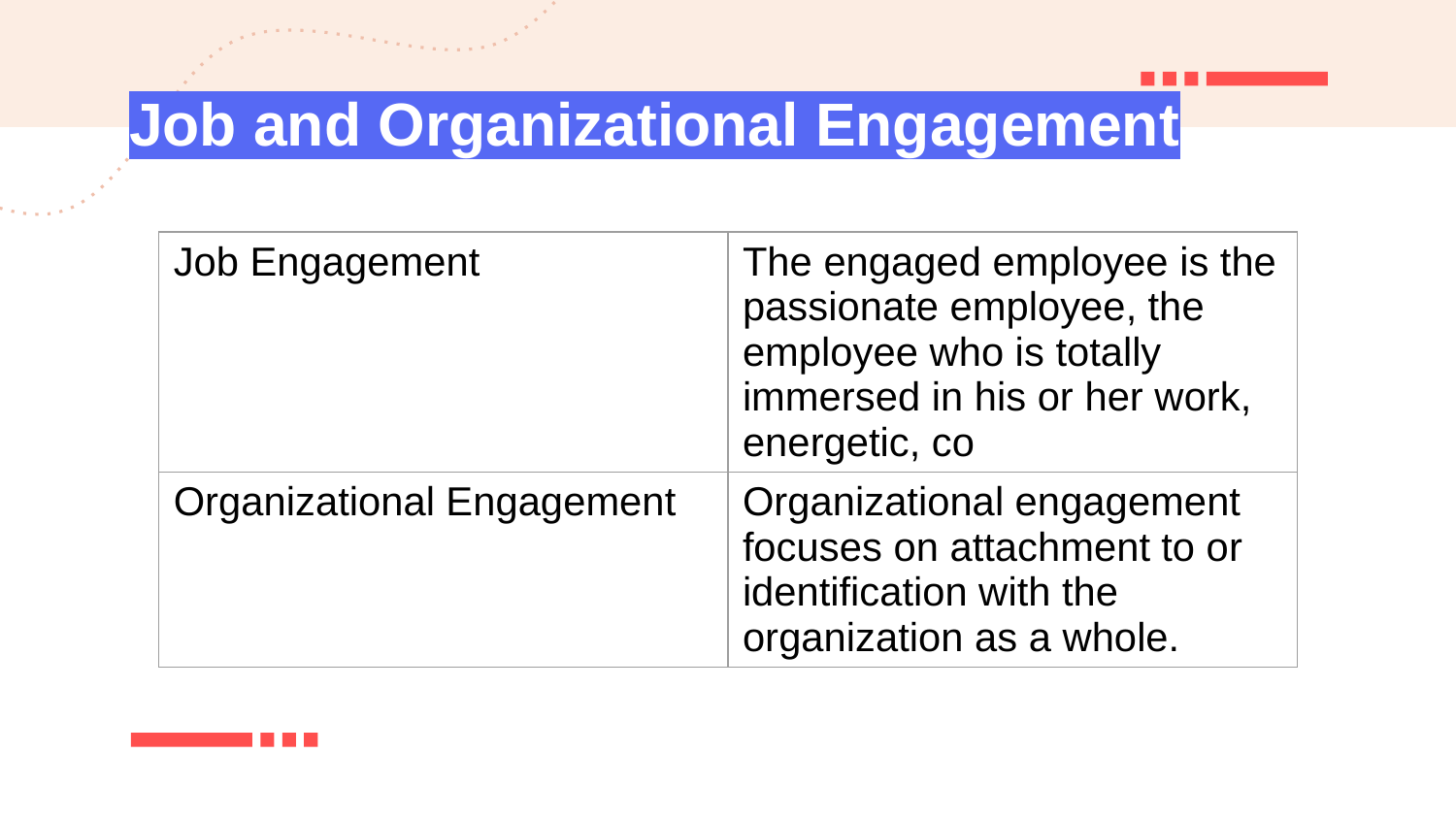

# Job and Organizational Engagement
| Job Engagement | The engaged employee is the passionate employee, the employee who is totally  immersed in his or her work, energetic, co |
| --- | --- |
| Organizational Engagement | Organizational engagement focuses on attachment to or identification with the  organization as a whole. |